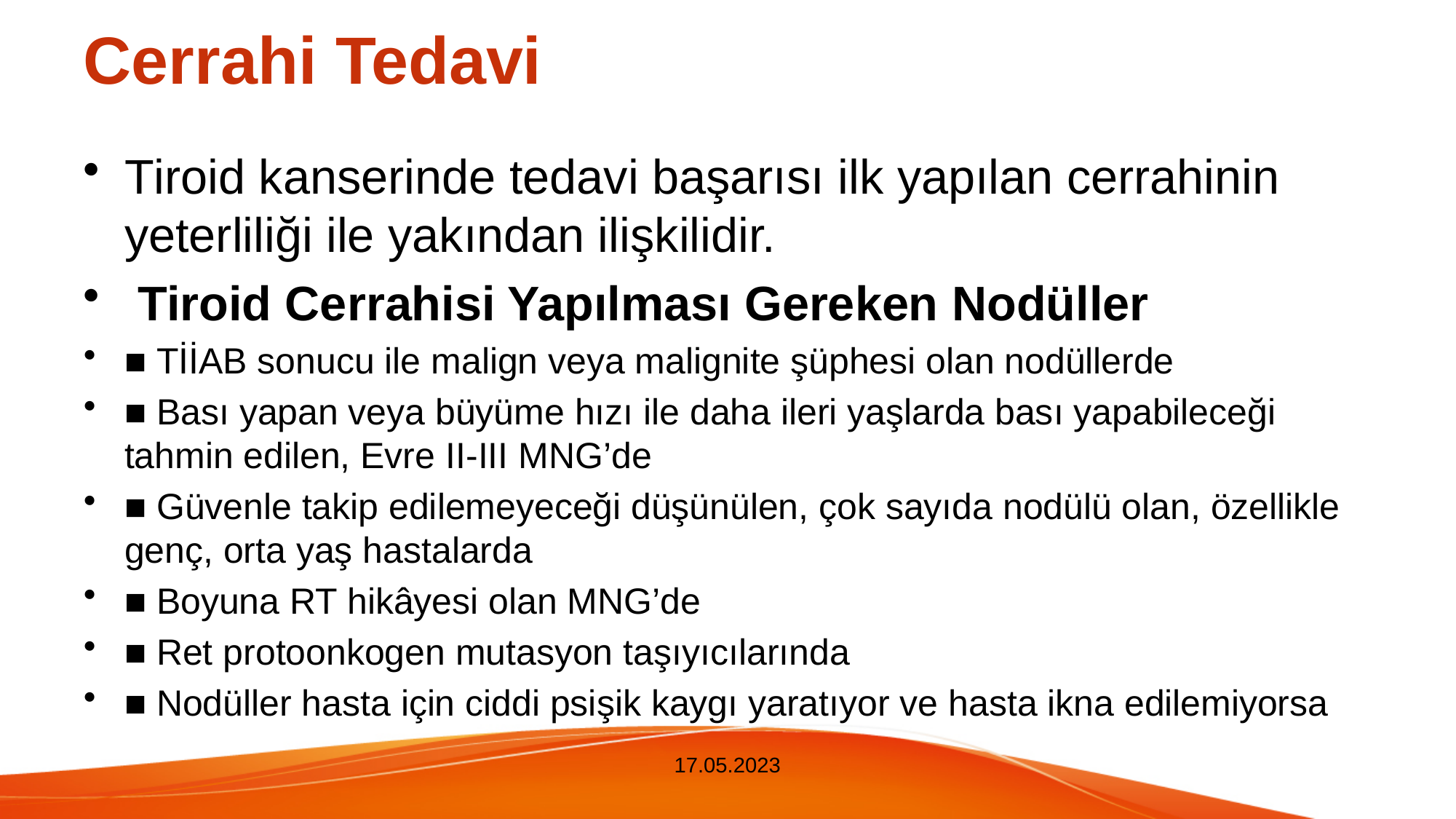

# Cerrahi Tedavi
Tiroid kanserinde tedavi başarısı ilk yapılan cerrahinin yeterliliği ile yakından ilişkilidir.
 Tiroid Cerrahisi Yapılması Gereken Nodüller
■ TİİAB sonucu ile malign veya malignite şüphesi olan nodüllerde
■ Bası yapan veya büyüme hızı ile daha ileri yaşlarda bası yapabileceği tahmin edilen, Evre II-III MNG’de
■ Güvenle takip edilemeyeceği düşünülen, çok sayıda nodülü olan, özellikle genç, orta yaş hastalarda
■ Boyuna RT hikâyesi olan MNG’de
■ Ret protoonkogen mutasyon taşıyıcılarında
■ Nodüller hasta için ciddi psişik kaygı yaratıyor ve hasta ikna edilemiyorsa
17.05.2023